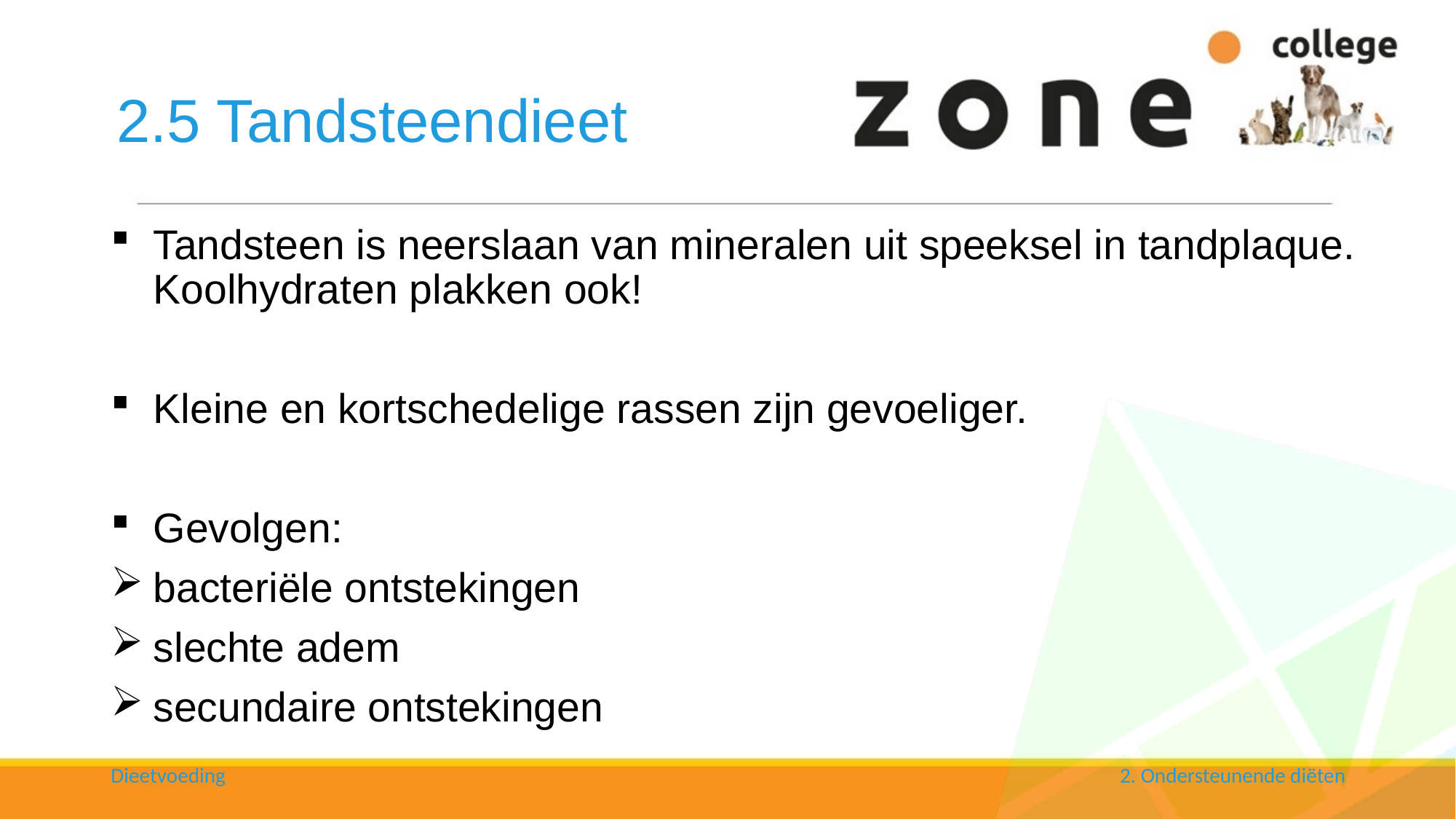

# 2.5 Tandsteendieet
Tandsteen is neerslaan van mineralen uit speeksel in tandplaque.
Koolhydraten plakken ook!

Kleine en kortschedelige rassen zijn gevoeliger.

Gevolgen:
bacteriële ontstekingen
slechte adem
secundaire ontstekingen
Dieetvoeding
2. Ondersteunende diëten